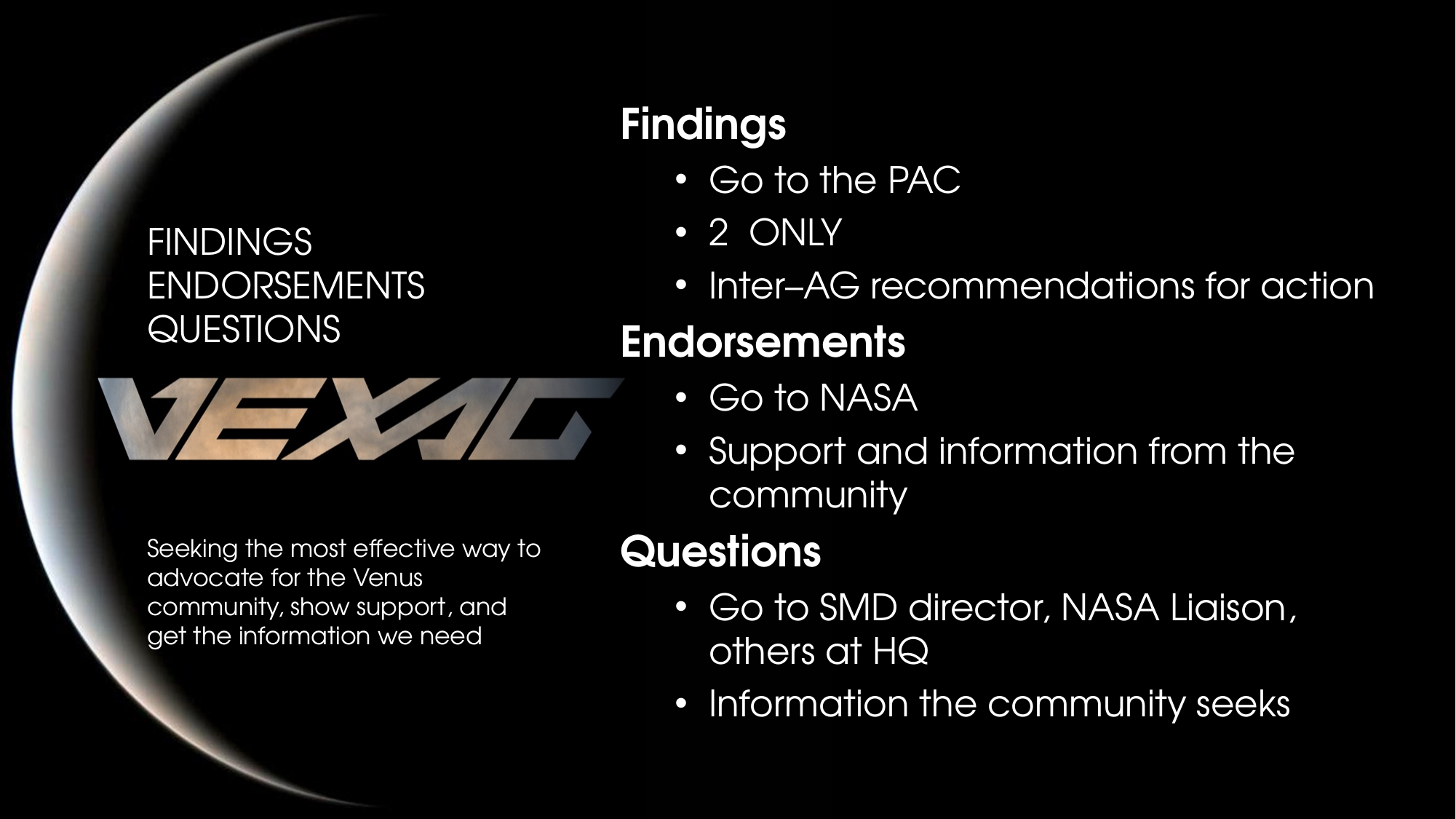

Findings
Go to the PAC
2  ONLY
Inter–AG recommendations for action
Endorsements
Go to NASA
Support and information from the community
Questions
Go to SMD director, NASA Liaison, others at HQ
Information the community seeks
# FINDINGS ENDORSEMENTS QUESTIONS
Seeking the most effective way to advocate for the Venus community, show support, and get the information we need